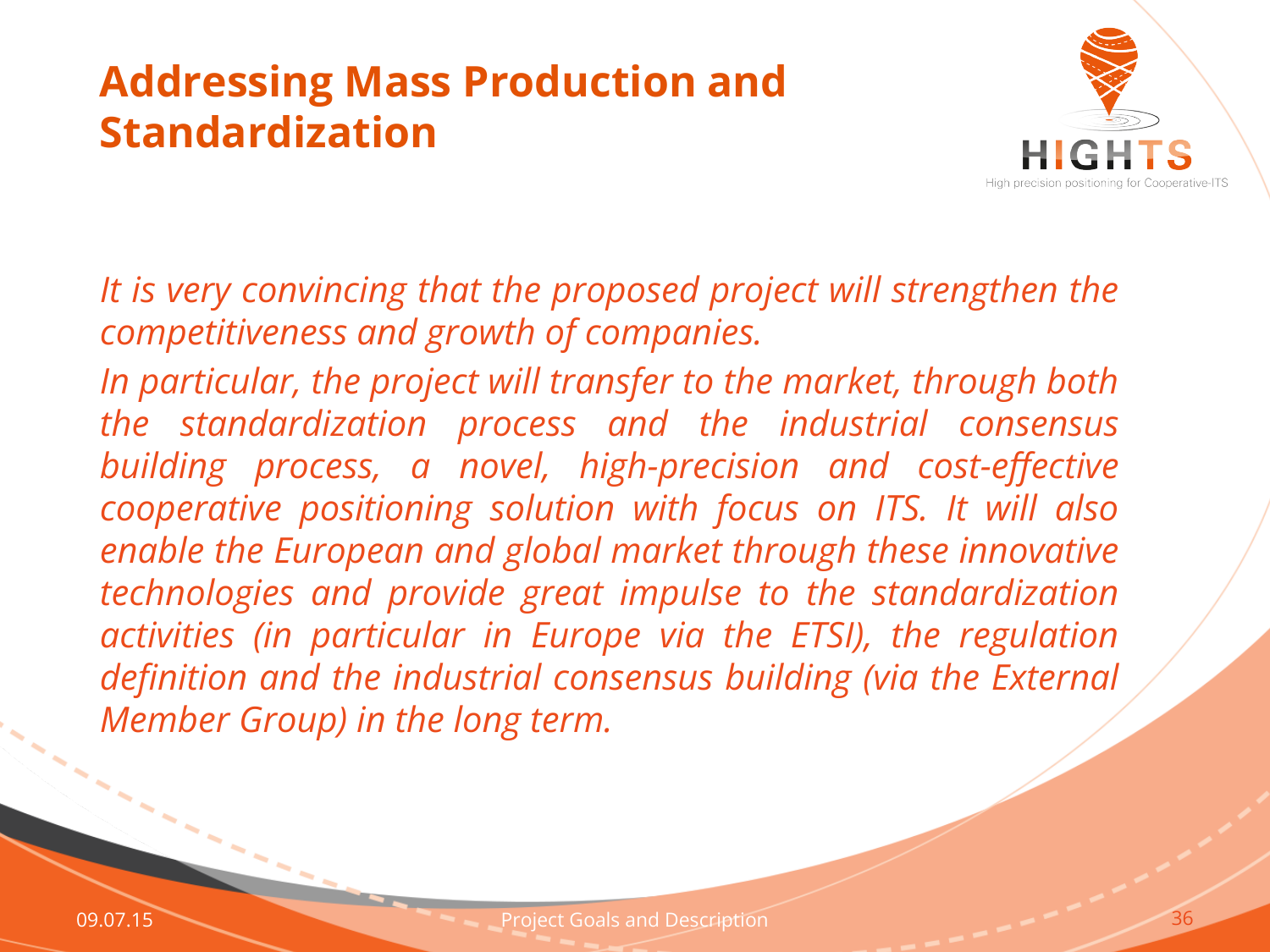

Addressing Mass Production and Standardization
It is very convincing that the proposed project will strengthen the competitiveness and growth of companies.
In particular, the project will transfer to the market, through both the standardization process and the industrial consensus building process, a novel, high-precision and cost-effective cooperative positioning solution with focus on ITS. It will also enable the European and global market through these innovative technologies and provide great impulse to the standardization activities (in particular in Europe via the ETSI), the regulation definition and the industrial consensus building (via the External Member Group) in the long term.

09.07.15
Project Goals and Description
36